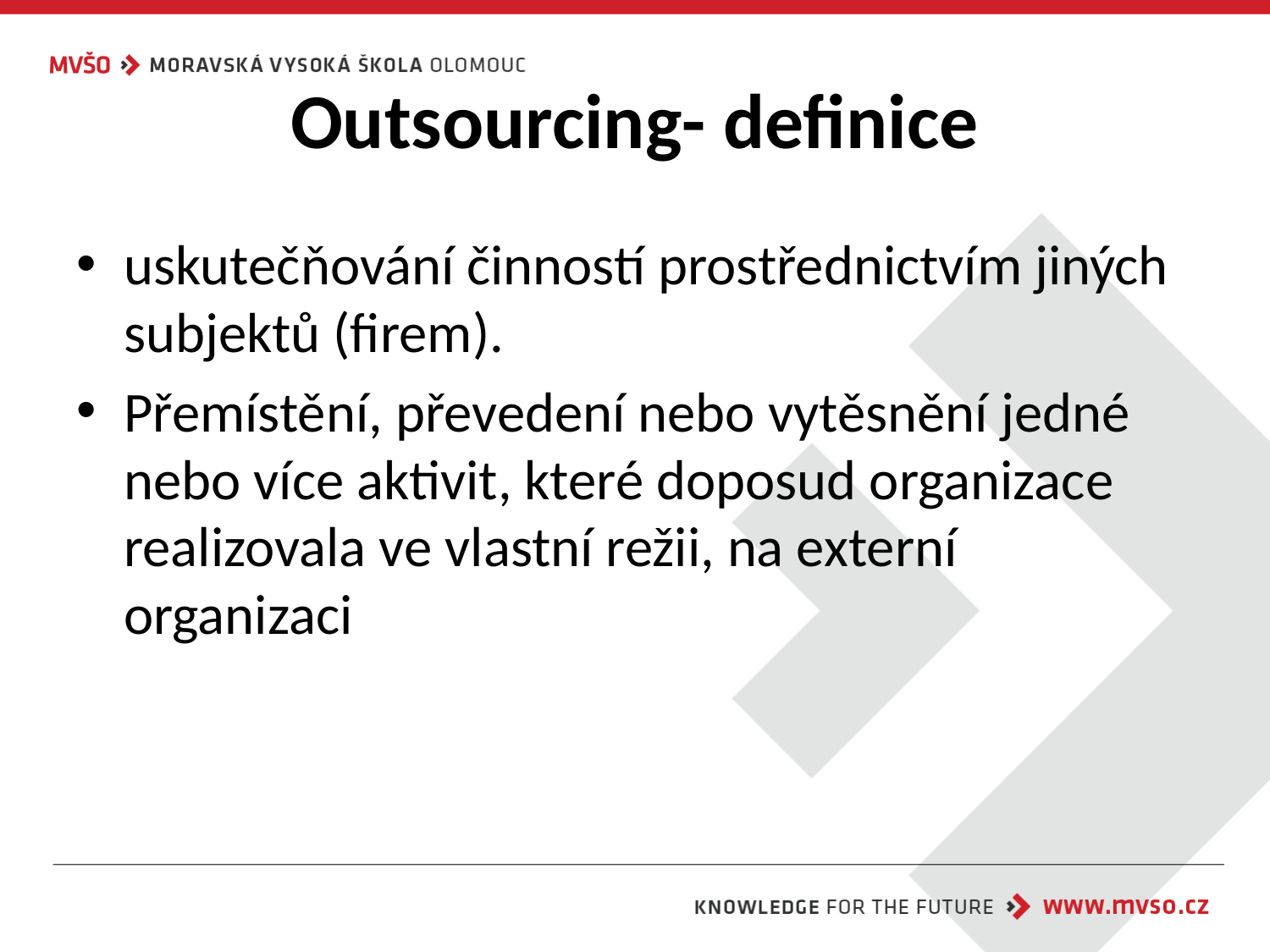

# Outsourcing- definice
uskutečňování činností prostřednictvím jiných subjektů (firem).
Přemístění, převedení nebo vytěsnění jedné nebo více aktivit, které doposud organizace realizovala ve vlastní režii, na externí organizaci